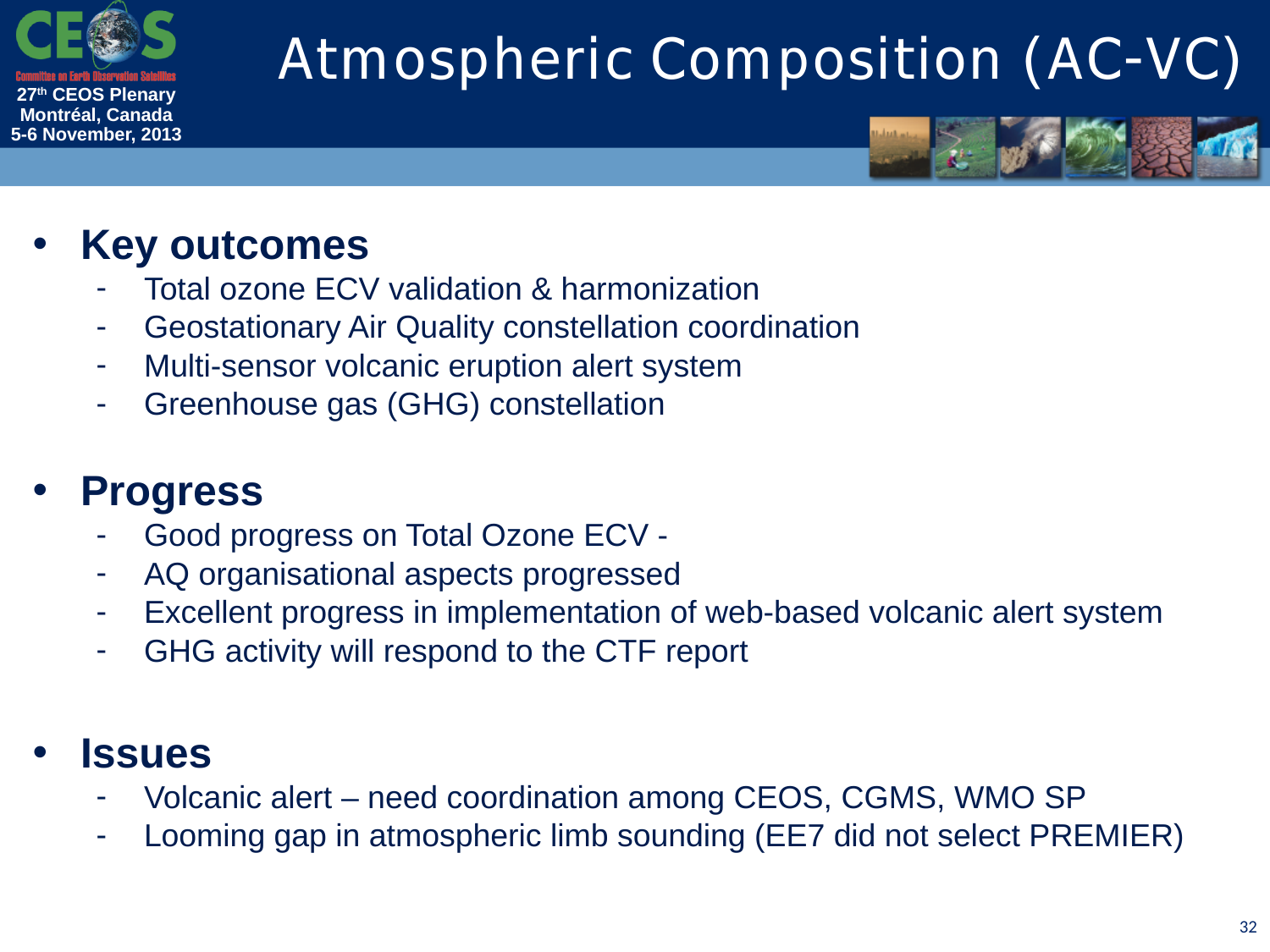

Atmospheric Composition (AC-VC)
Key outcomes
Total ozone ECV validation & harmonization
Geostationary Air Quality constellation coordination
Multi-sensor volcanic eruption alert system
Greenhouse gas (GHG) constellation

Progress
Good progress on Total Ozone ECV -
AQ organisational aspects progressed
Excellent progress in implementation of web-based volcanic alert system
GHG activity will respond to the CTF report

Issues
Volcanic alert – need coordination among CEOS, CGMS, WMO SP
Looming gap in atmospheric limb sounding (EE7 did not select PREMIER)

32